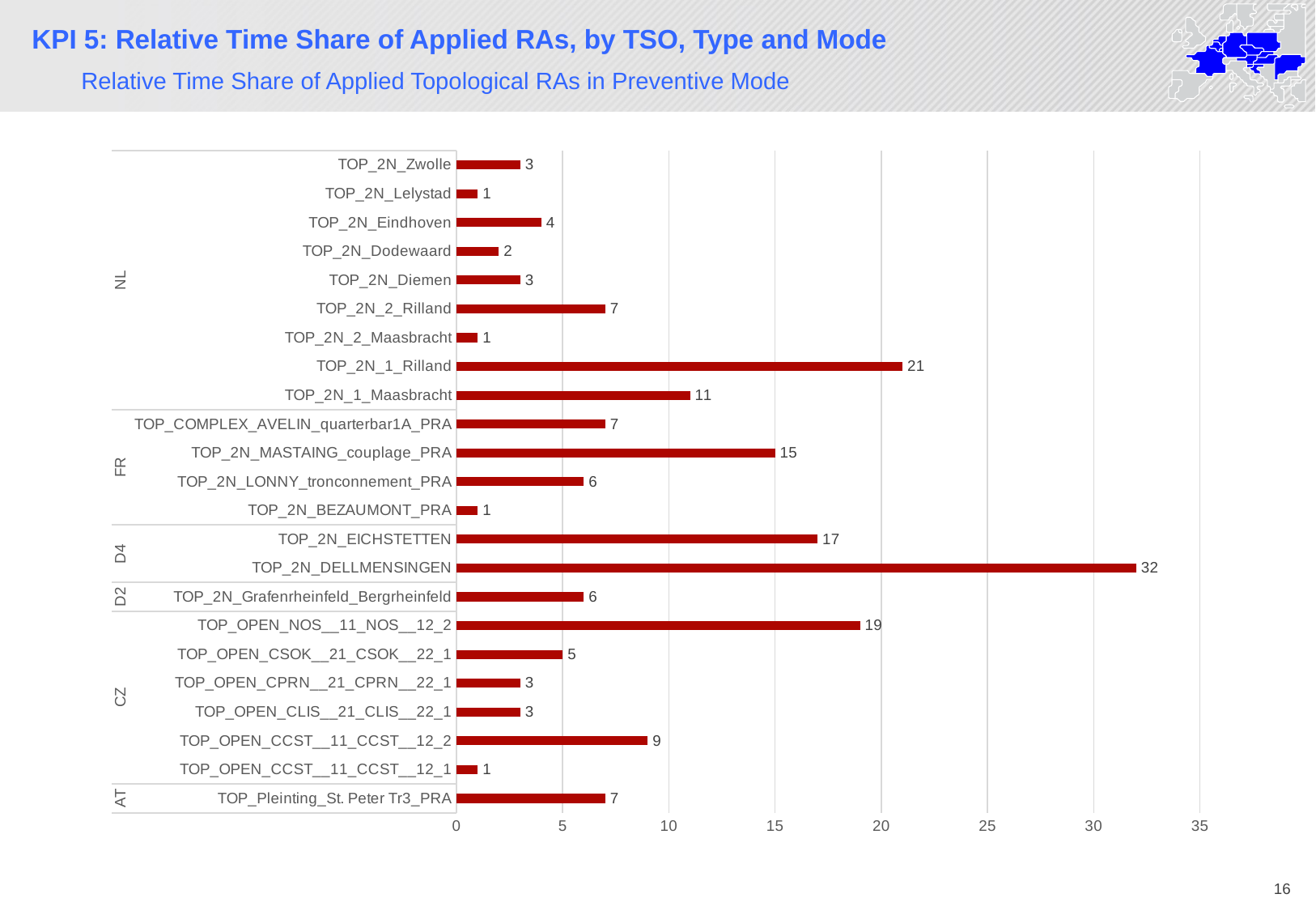

KPI 5: Relative Time Share of Applied RAs, by TSO, Type and Mode
Relative Time Share of Applied Topological RAs in Preventive Mode

### Chart

| Category | Total |
|---|---|
| TOP_Pleinting_St. Peter Tr3_PRA | 7.0 |
| TOP_OPEN_CCST__11_CCST__12_1 | 1.0 |
| TOP_OPEN_CCST__11_CCST__12_2 | 9.0 |
| TOP_OPEN_CLIS__21_CLIS__22_1 | 3.0 |
| TOP_OPEN_CPRN__21_CPRN__22_1 | 3.0 |
| TOP_OPEN_CSOK__21_CSOK__22_1 | 5.0 |
| TOP_OPEN_NOS__11_NOS__12_2 | 19.0 |
| TOP_2N_Grafenrheinfeld_Bergrheinfeld | 6.0 |
| TOP_2N_DELLMENSINGEN | 32.0 |
| TOP_2N_EICHSTETTEN | 17.0 |
| TOP_2N_BEZAUMONT_PRA | 1.0 |
| TOP_2N_LONNY_tronconnement_PRA | 6.0 |
| TOP_2N_MASTAING_couplage_PRA | 15.0 |
| TOP_COMPLEX_AVELIN_quarterbar1A_PRA | 7.0 |
| TOP_2N_1_Maasbracht | 11.0 |
| TOP_2N_1_Rilland | 21.0 |
| TOP_2N_2_Maasbracht | 1.0 |
| TOP_2N_2_Rilland | 7.0 |
| TOP_2N_Diemen | 3.0 |
| TOP_2N_Dodewaard | 2.0 |
| TOP_2N_Eindhoven | 4.0 |
| TOP_2N_Lelystad | 1.0 |
| TOP_2N_Zwolle | 3.0 |
16